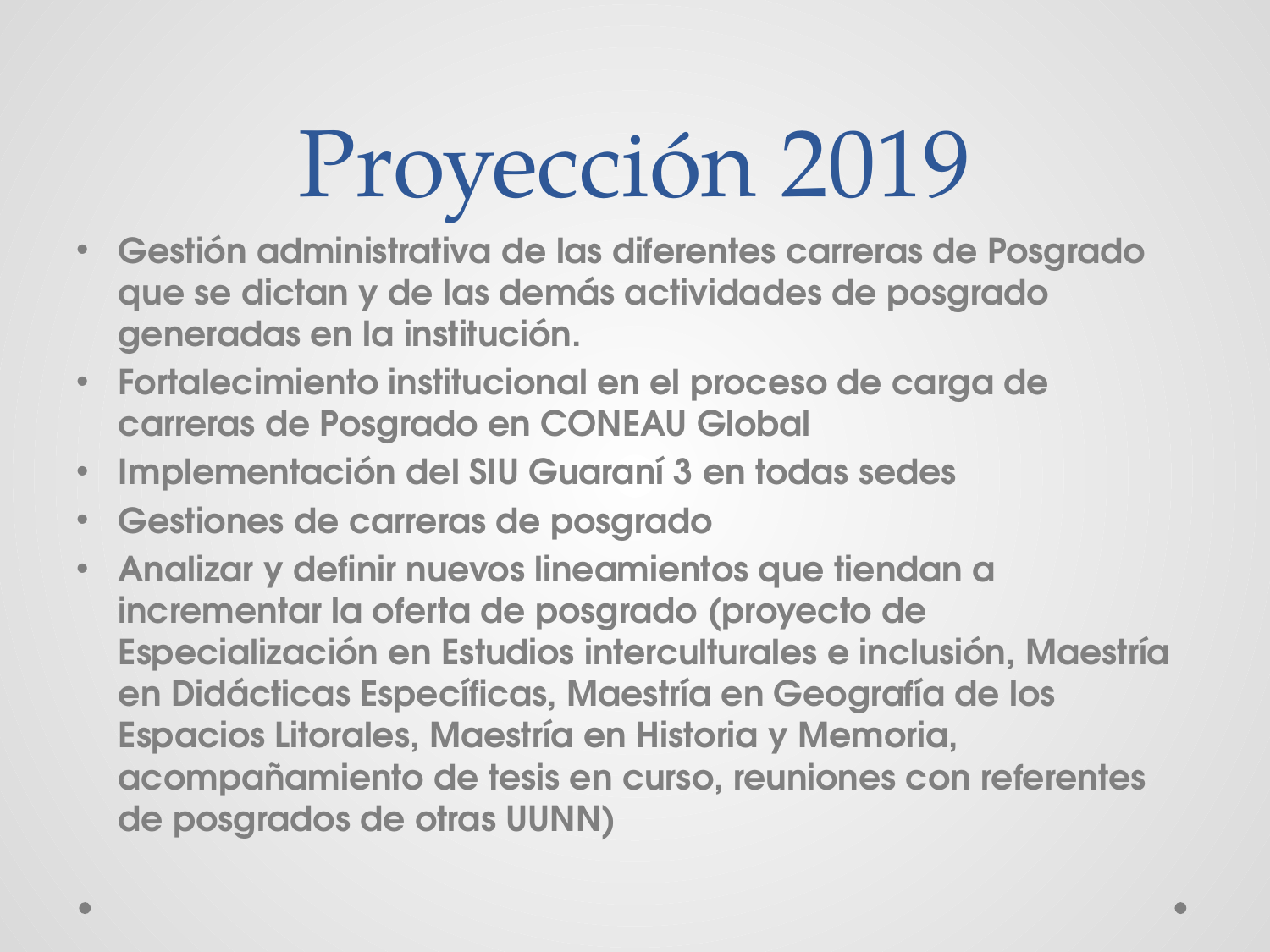

# Proyección 2019
Gestión administrativa de las diferentes carreras de Posgrado que se dictan y de las demás actividades de posgrado generadas en la institución.
Fortalecimiento institucional en el proceso de carga de carreras de Posgrado en CONEAU Global
Implementación del SIU Guaraní 3 en todas sedes
Gestiones de carreras de posgrado
Analizar y definir nuevos lineamientos que tiendan a incrementar la oferta de posgrado (proyecto de Especialización en Estudios interculturales e inclusión, Maestría en Didácticas Específicas, Maestría en Geografía de los Espacios Litorales, Maestría en Historia y Memoria, acompañamiento de tesis en curso, reuniones con referentes de posgrados de otras UUNN)